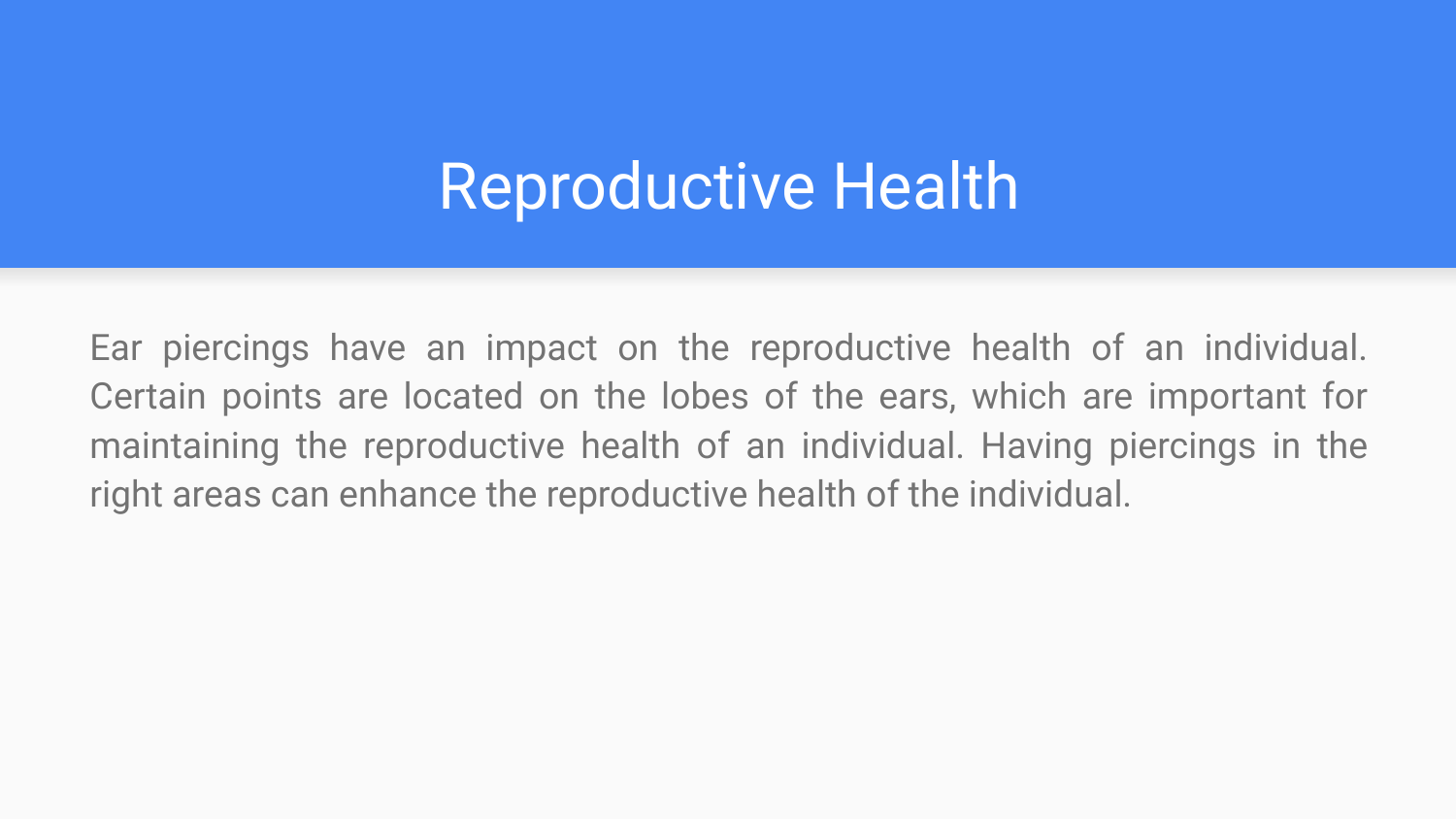

# Reproductive Health
Ear piercings have an impact on the reproductive health of an individual. Certain points are located on the lobes of the ears, which are important for maintaining the reproductive health of an individual. Having piercings in the right areas can enhance the reproductive health of the individual.